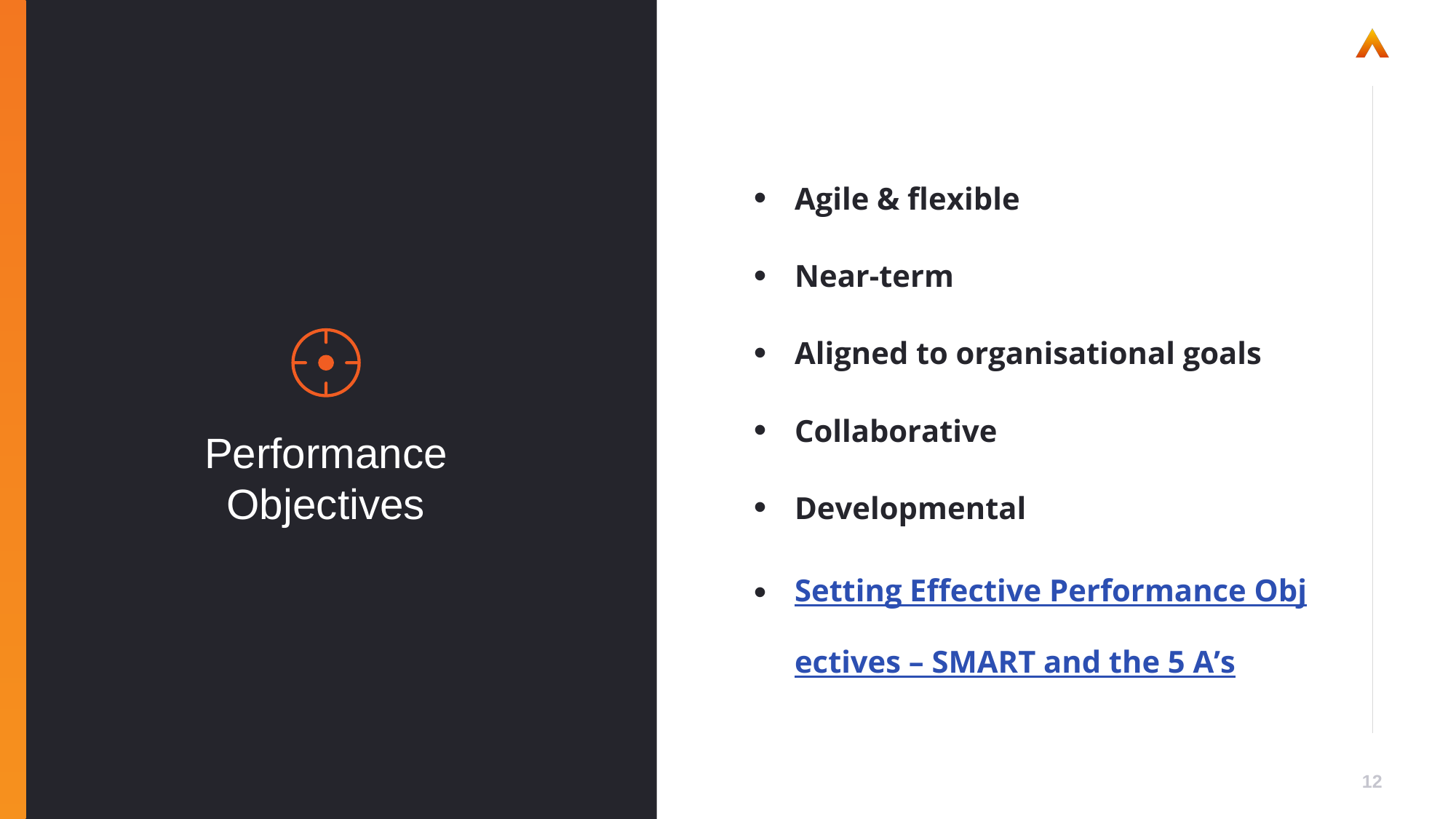

Agile & flexible
Near-term
Aligned to organisational goals
Collaborative
Developmental
Setting Effective Performance Objectives – SMART and the 5 A’s

Performance Objectives
12